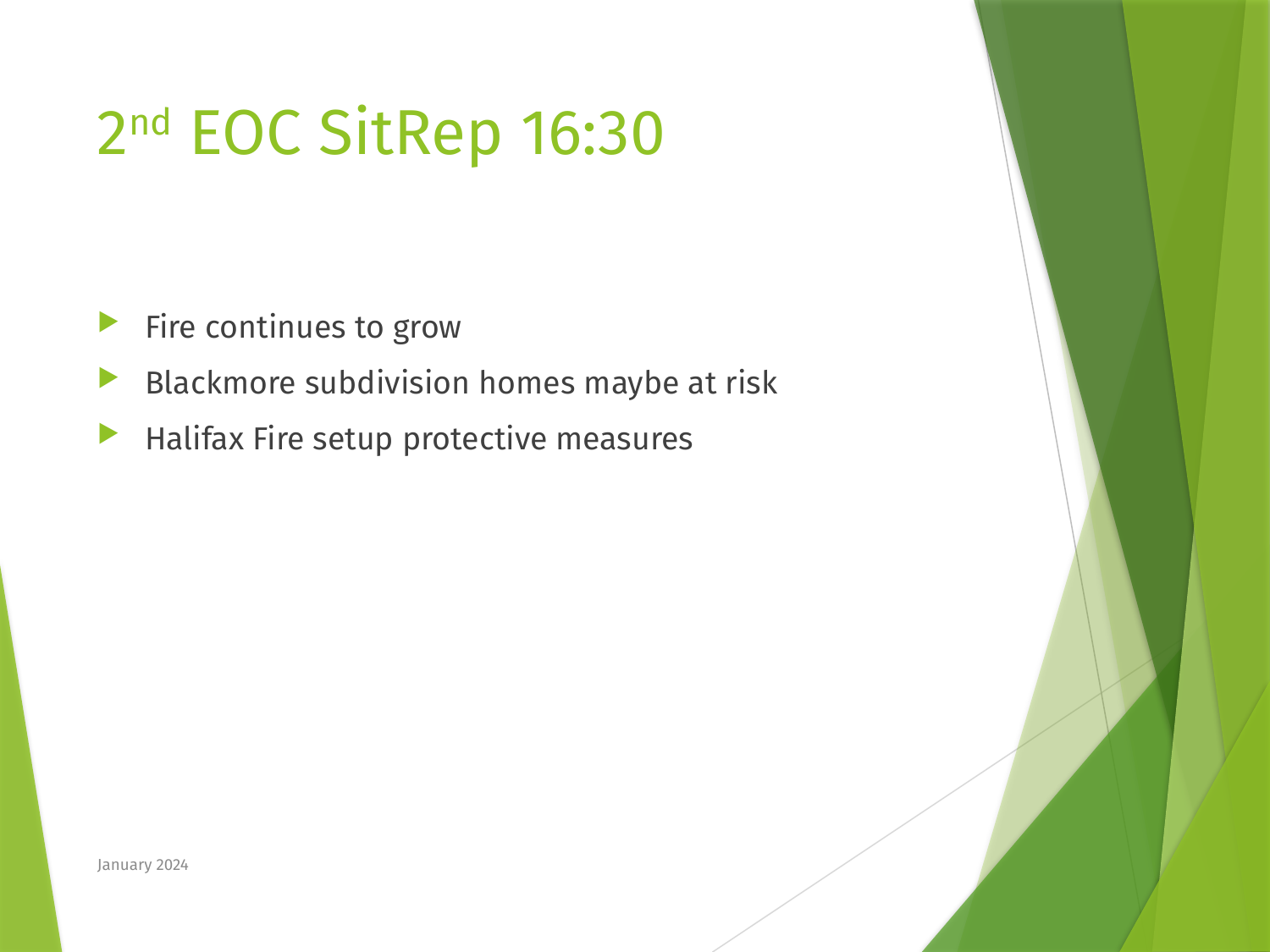

# 2nd EOC SitRep 16:30
Fire continues to grow
Blackmore subdivision homes maybe at risk
Halifax Fire setup protective measures

January 2024